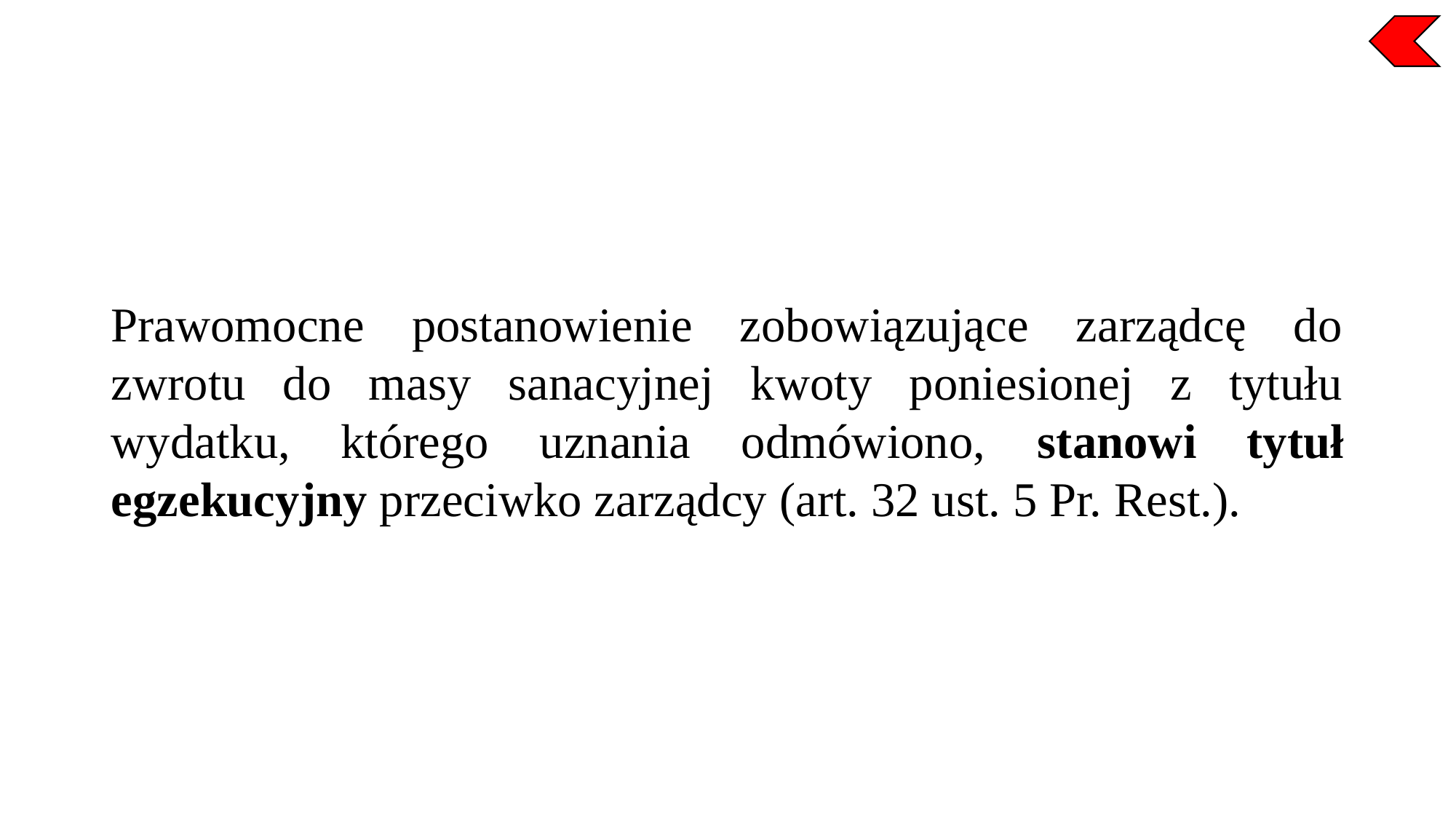

Prawomocne postanowienie zobowiązujące zarządcę do zwrotu do masy sanacyjnej kwoty poniesionej z tytułu wydatku, którego uznania odmówiono, stanowi tytuł egzekucyjny przeciwko zarządcy (art. 32 ust. 5 Pr. Rest.).